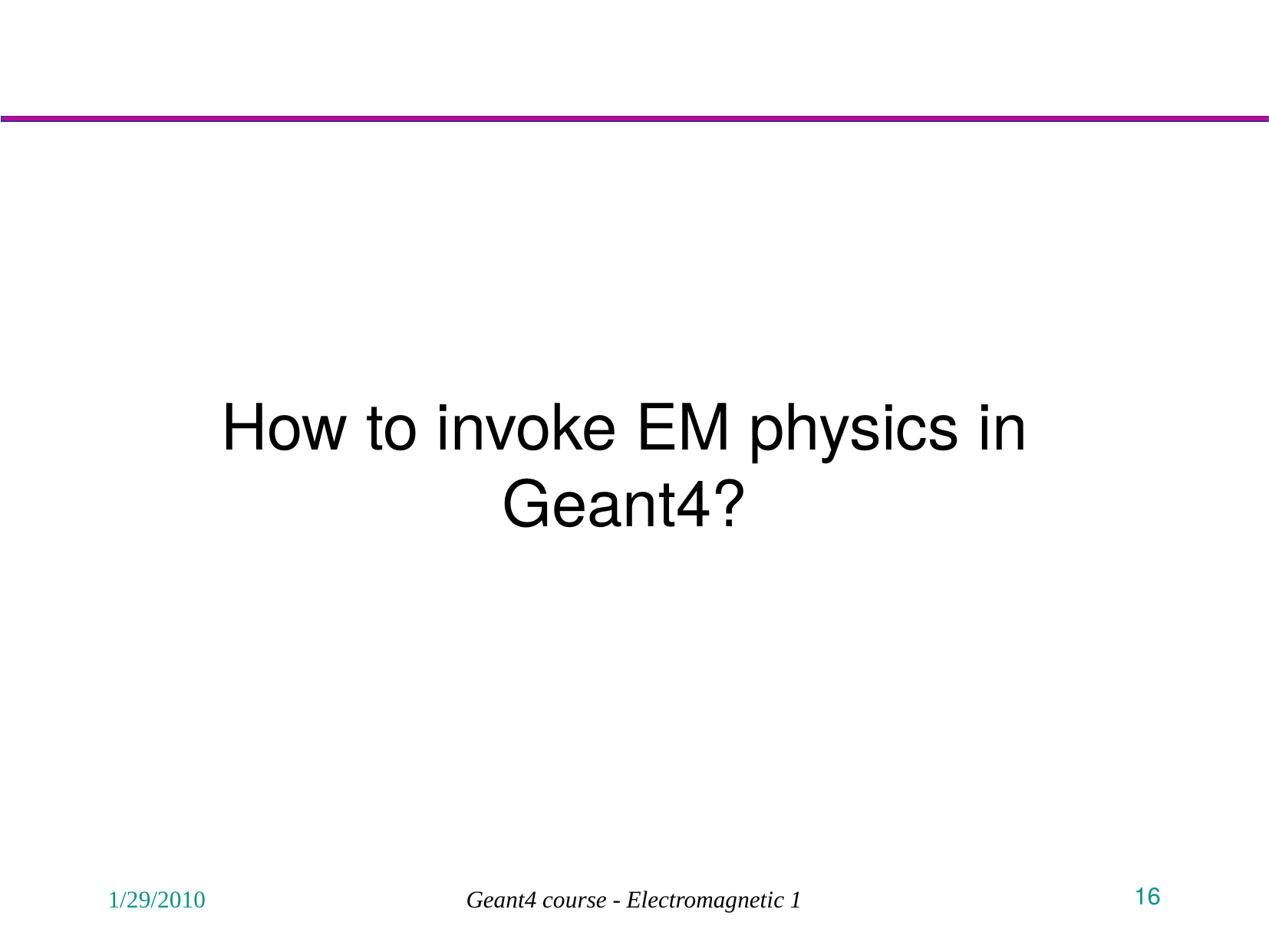

# How to invoke EM physics in Geant4?
1/29/2010
Geant4 course - Electromagnetic 1
16